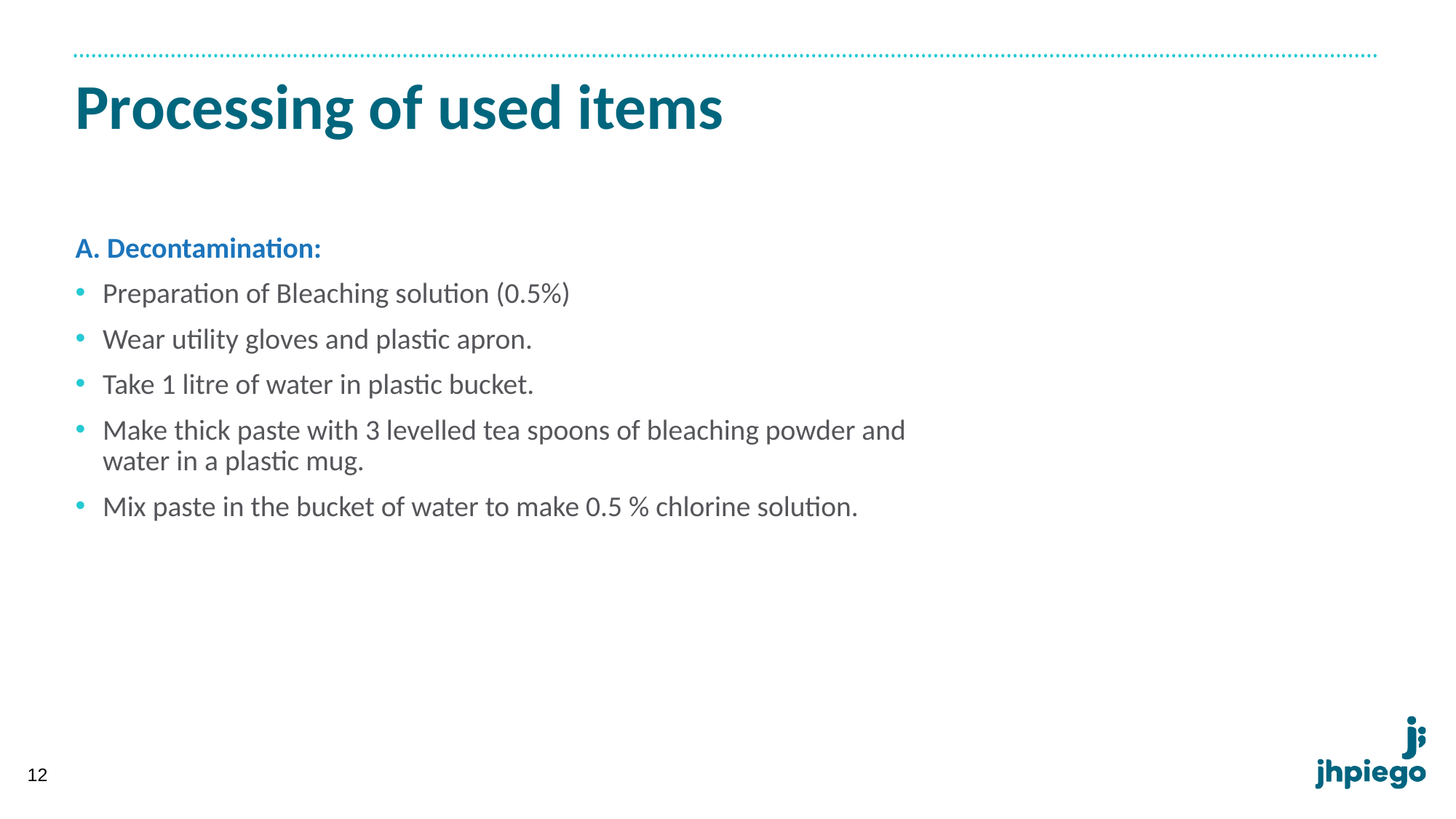

# Processing of used items
A. Decontamination:
Preparation of Bleaching solution (0.5%)
Wear utility gloves and plastic apron.
Take 1 litre of water in plastic bucket.
Make thick paste with 3 levelled tea spoons of bleaching powder and water in a plastic mug.
Mix paste in the bucket of water to make 0.5 % chlorine solution.

12